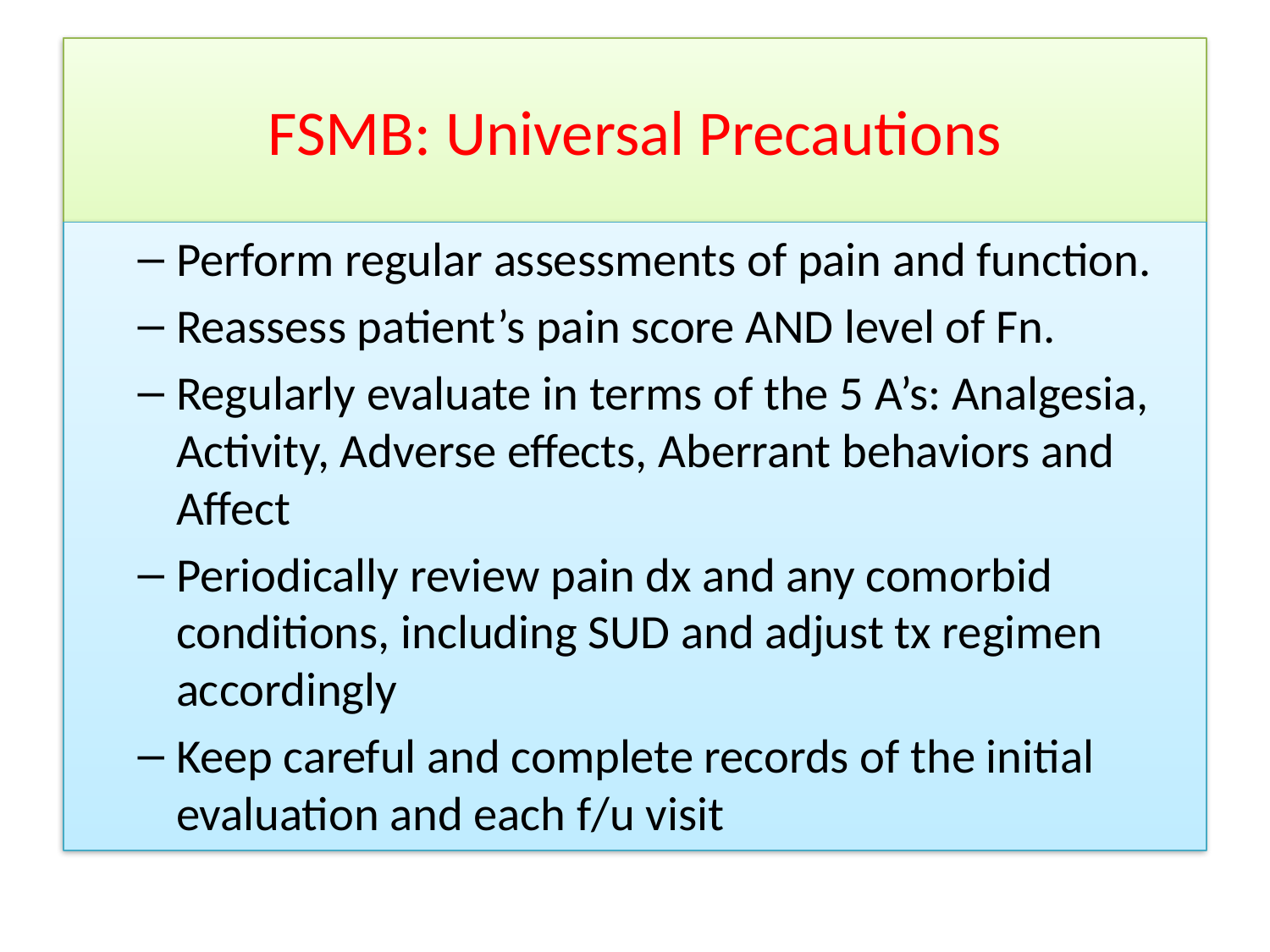

# FSMB: Universal Precautions
Perform regular assessments of pain and function.
Reassess patient’s pain score AND level of Fn.
Regularly evaluate in terms of the 5 A’s: Analgesia, Activity, Adverse effects, Aberrant behaviors and Affect
Periodically review pain dx and any comorbid conditions, including SUD and adjust tx regimen accordingly
Keep careful and complete records of the initial evaluation and each f/u visit